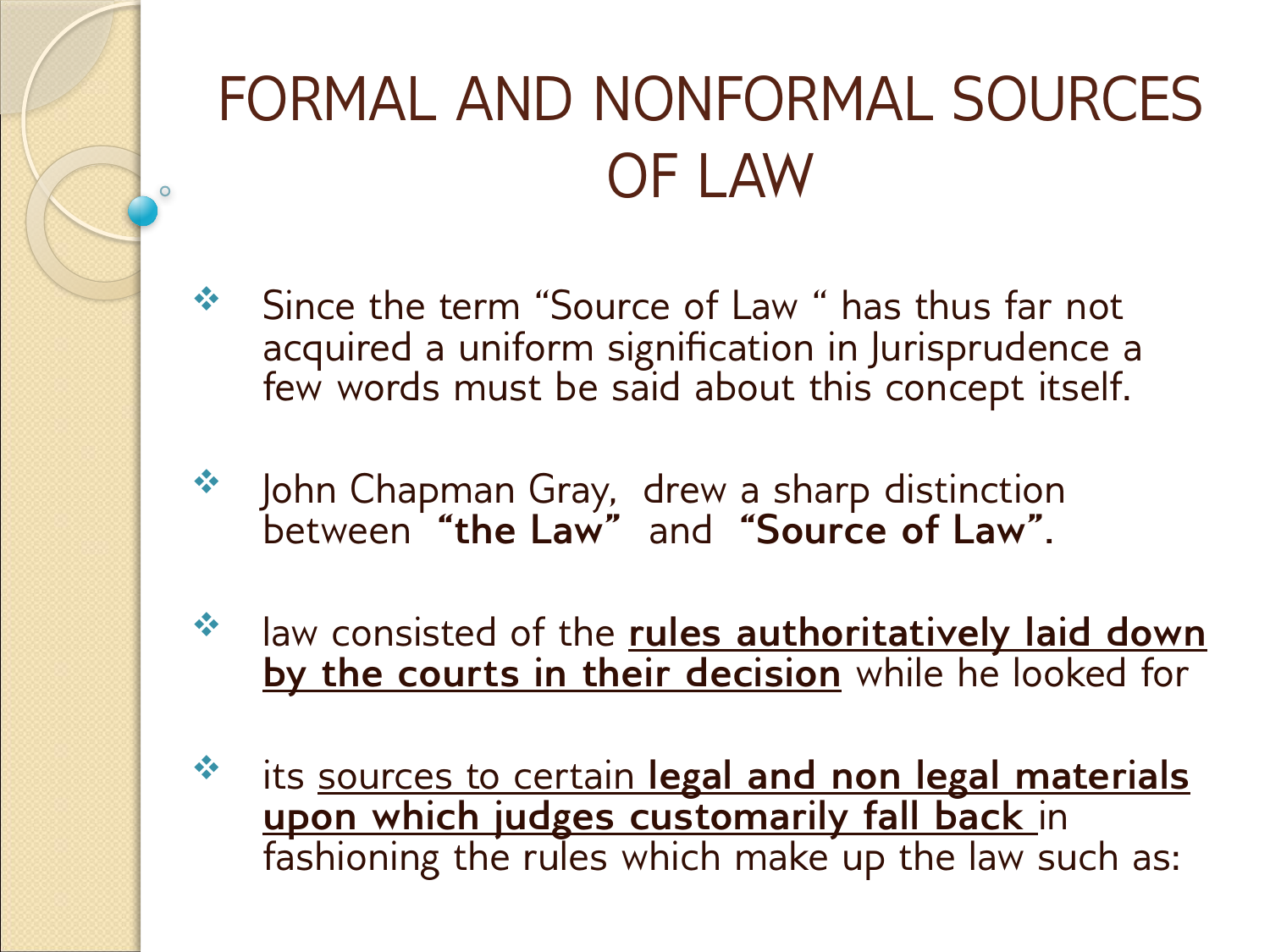

# FORMAL AND NONFORMAL SOURCES OF LAW

Since the term “Source of Law “ has thus far not acquired a uniform signification in Jurisprudence a few words must be said about this concept itself.

John Chapman Gray,  drew a sharp distinction between  “the Law”  and  “Source of Law”.

law consisted of the rules authoritatively laid down by the courts in their decision while he looked for

its sources to certain legal and non legal materials upon which judges customarily fall back in fashioning the rules which make up the law such as: